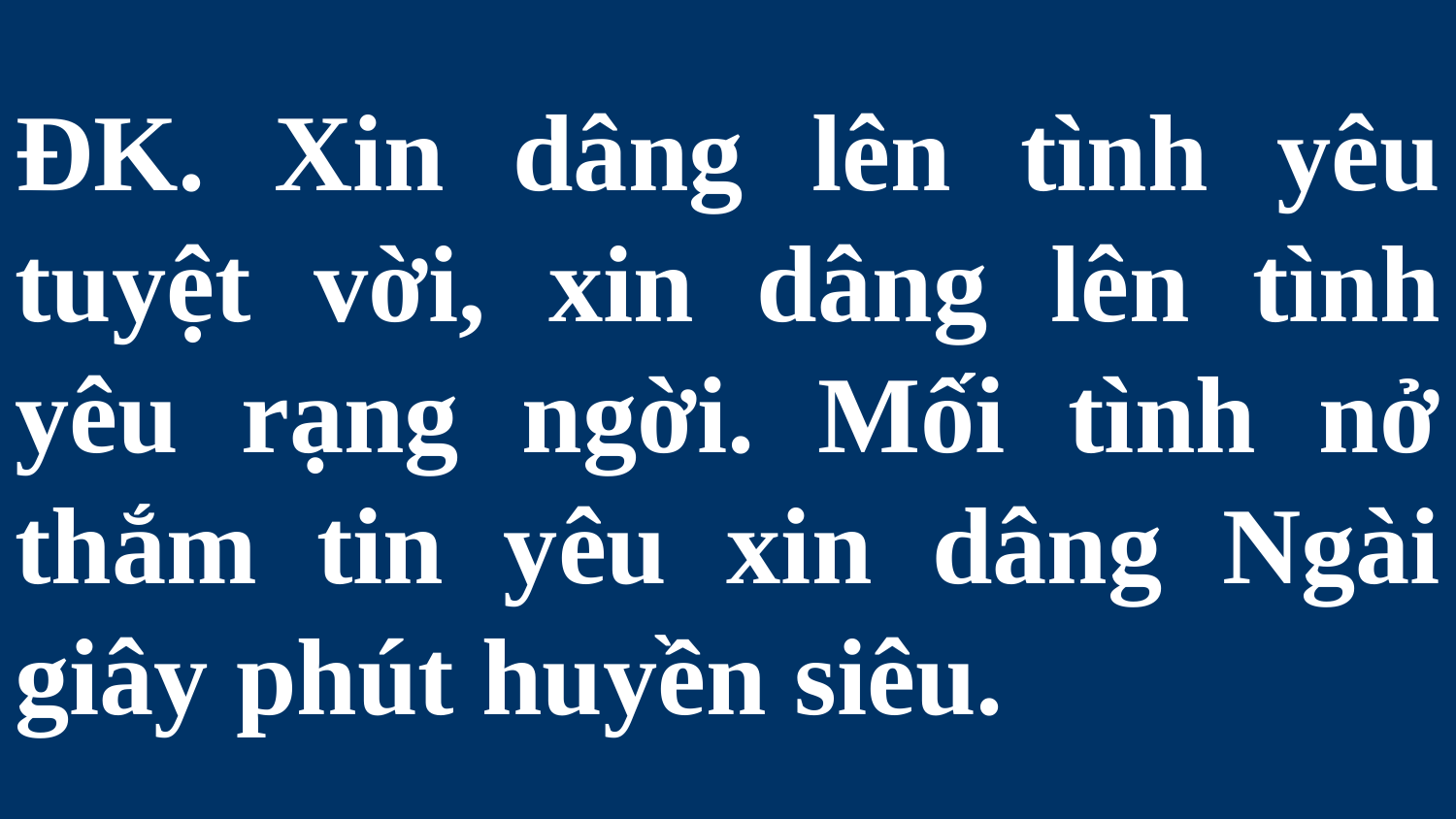

# ĐK. Xin dâng lên tình yêu tuyệt vời, xin dâng lên tình yêu rạng ngời. Mối tình nở thắm tin yêu xin dâng Ngài giây phút huyền siêu.